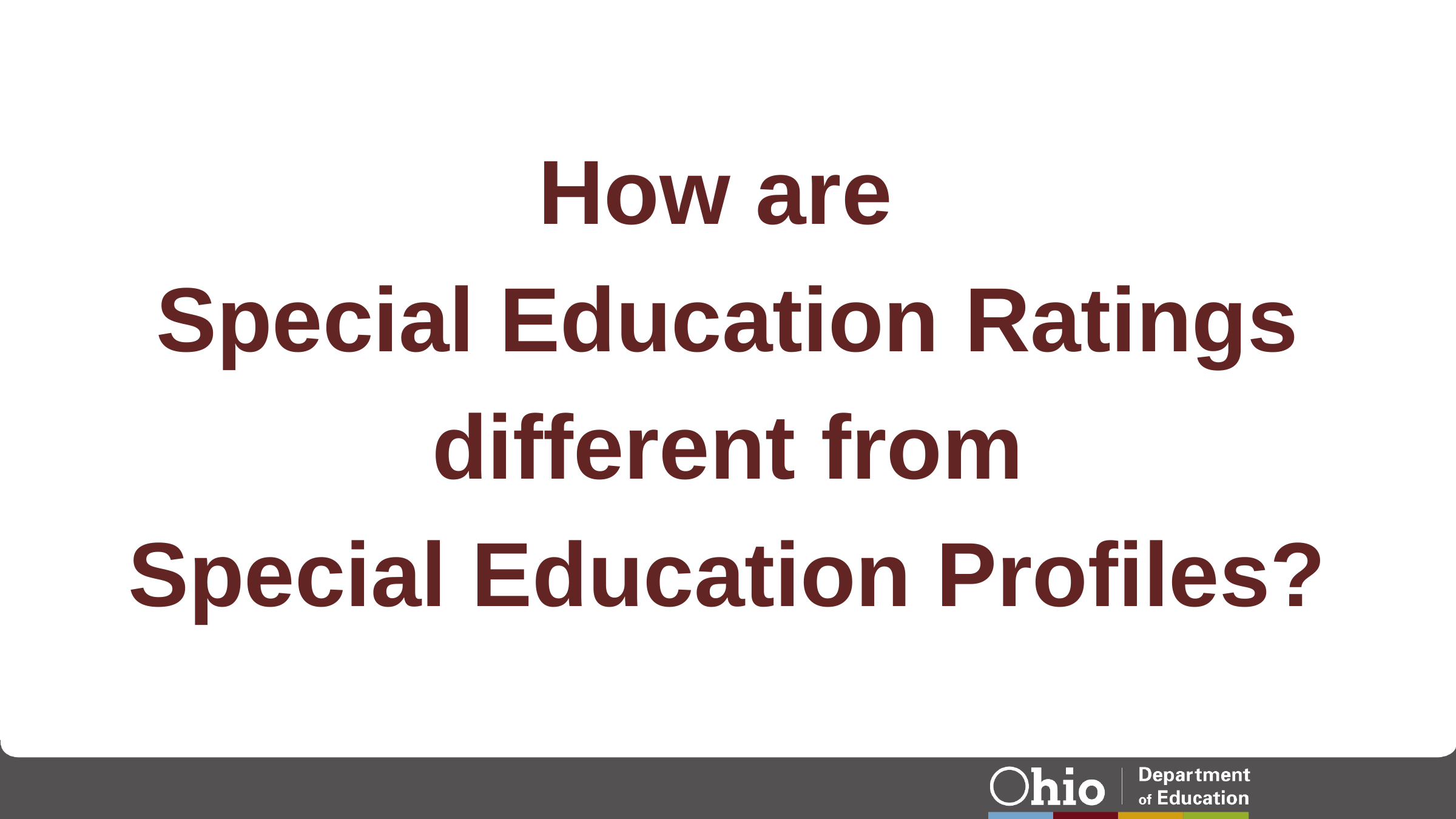

How are
Special Education Ratings
 different from
Special Education Profiles?